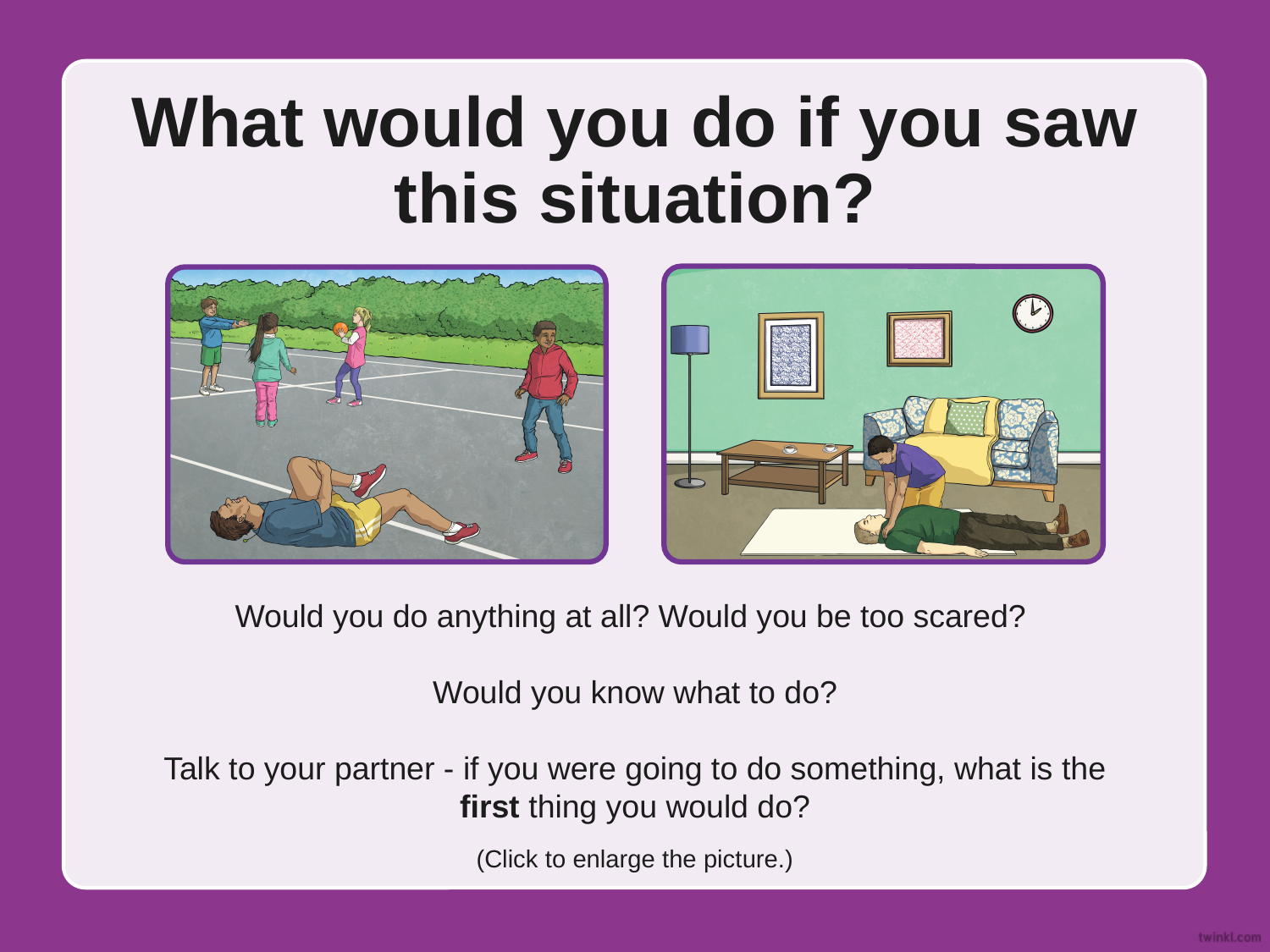

# What would you do if you saw this situation?

Would you do anything at all? Would you be too scared?

Would you know what to do?

Talk to your partner - if you were going to do something, what is the first thing you would do?
(Click to enlarge the picture.)